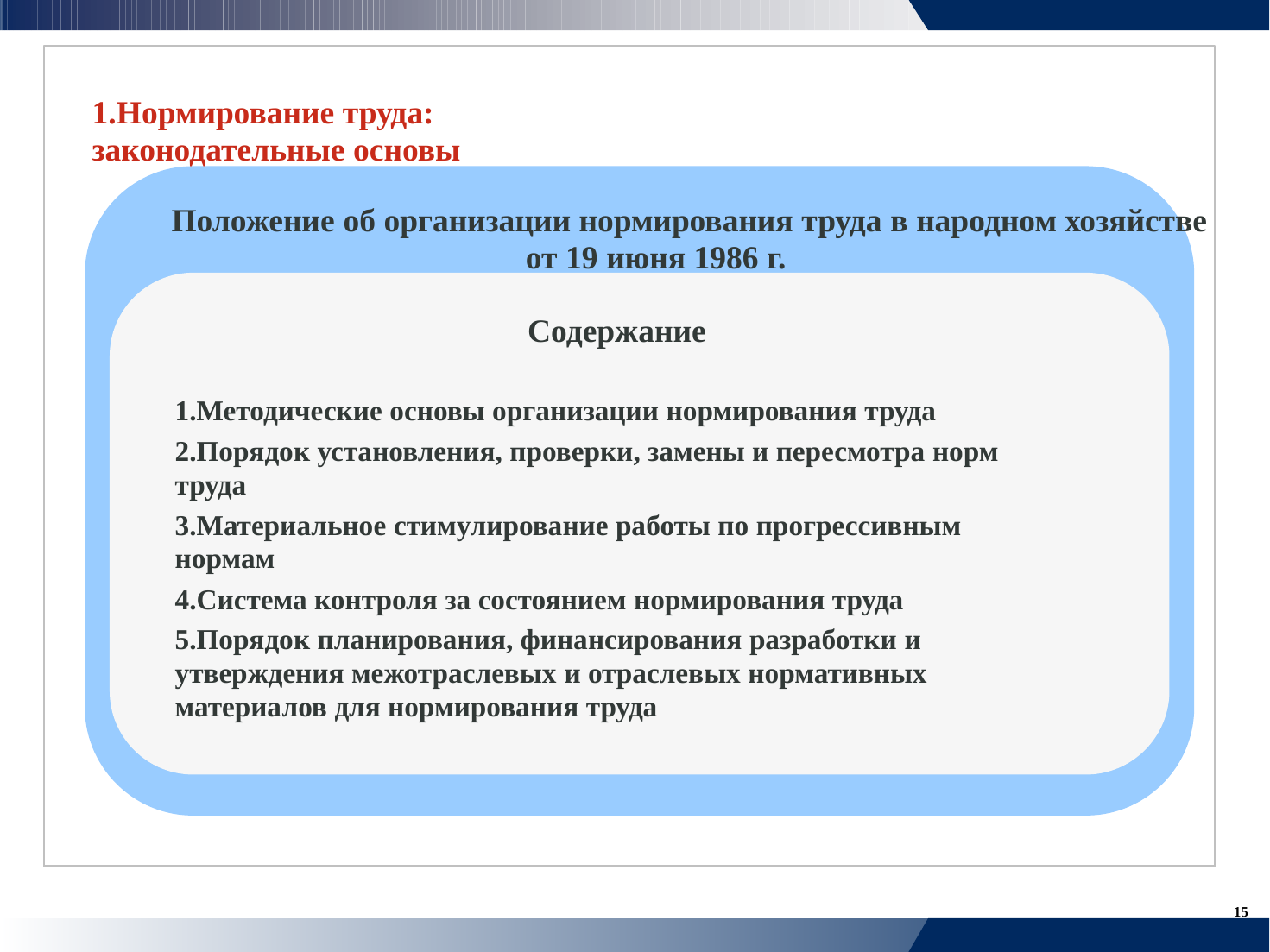

1.Нормирование труда:
законодательные основы

	Положение об организации нормирования труда в народном хозяйстве
			от 19 июня 1986 г.

				Содержание

		1.Методические основы организации нормирования труда
		2.Порядок установления, проверки, замены и пересмотра норм
		труда
		3.Материальное стимулирование работы по прогрессивным
		нормам
		4.Система контроля за состоянием нормирования труда
		5.Порядок планирования, финансирования разработки и
		утверждения межотраслевых и отраслевых нормативных
		материалов для нормирования труда

15